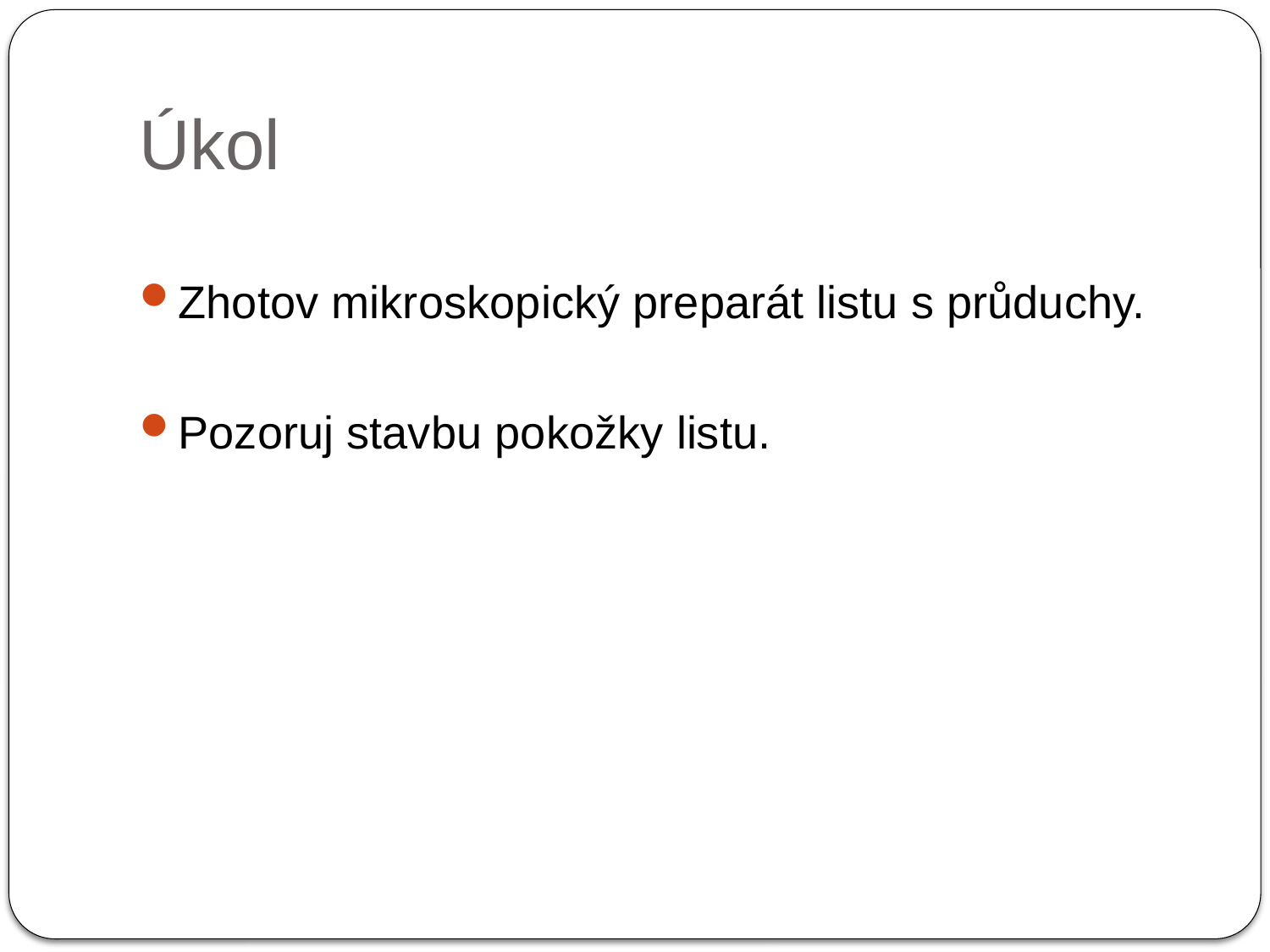

# Úkol

Zhotov mikroskopický preparát listu s průduchy.

Pozoruj stavbu pokožky listu.